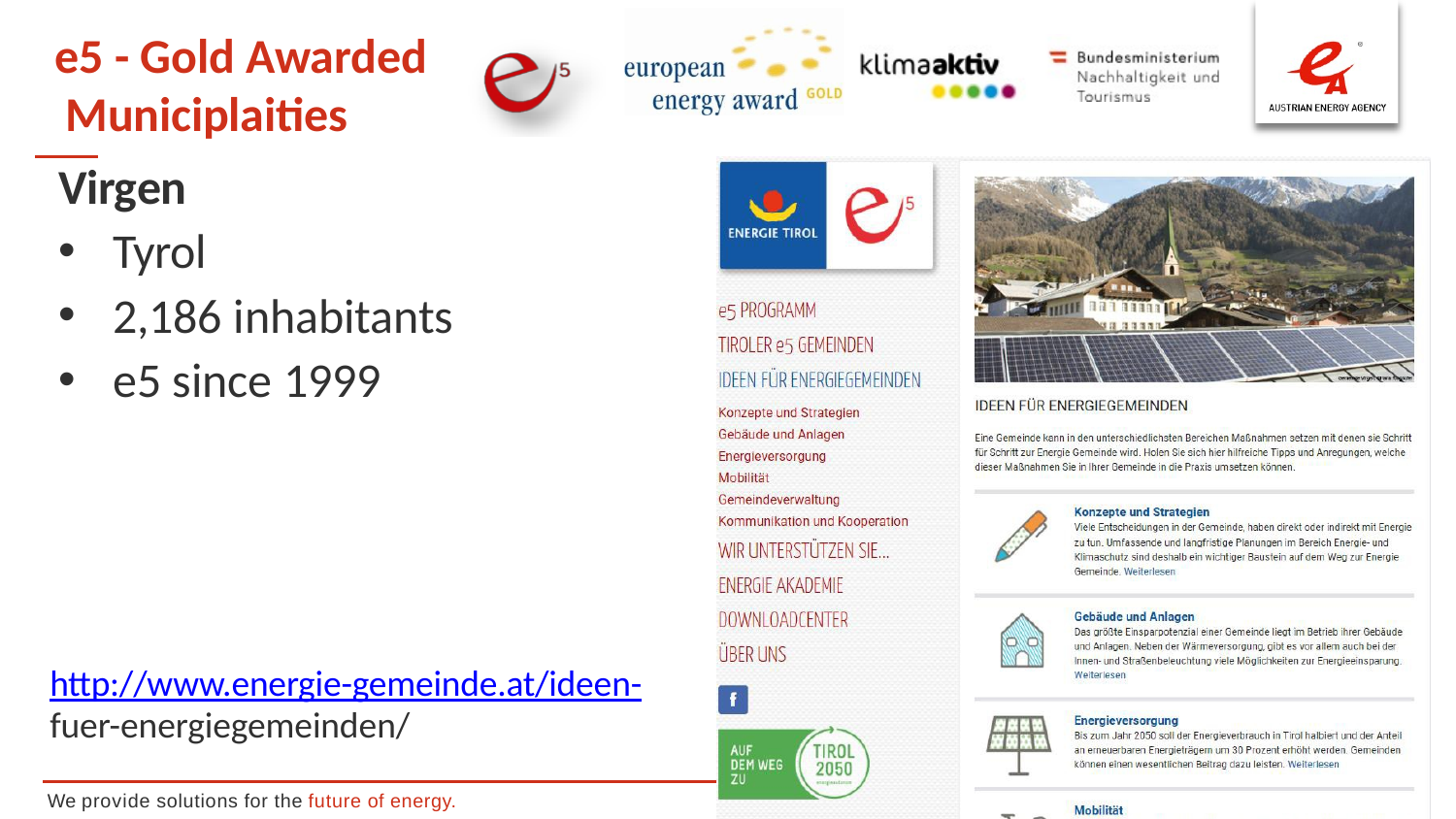

# e5 - Gold Awarded  Municiplaities

Virgen
Tyrol
2,186 inhabitants
e5 since 1999

http://www.energie-gemeinde.at/ideen-
fuer-energiegemeinden/

We provide solutions for the future of energy.
11